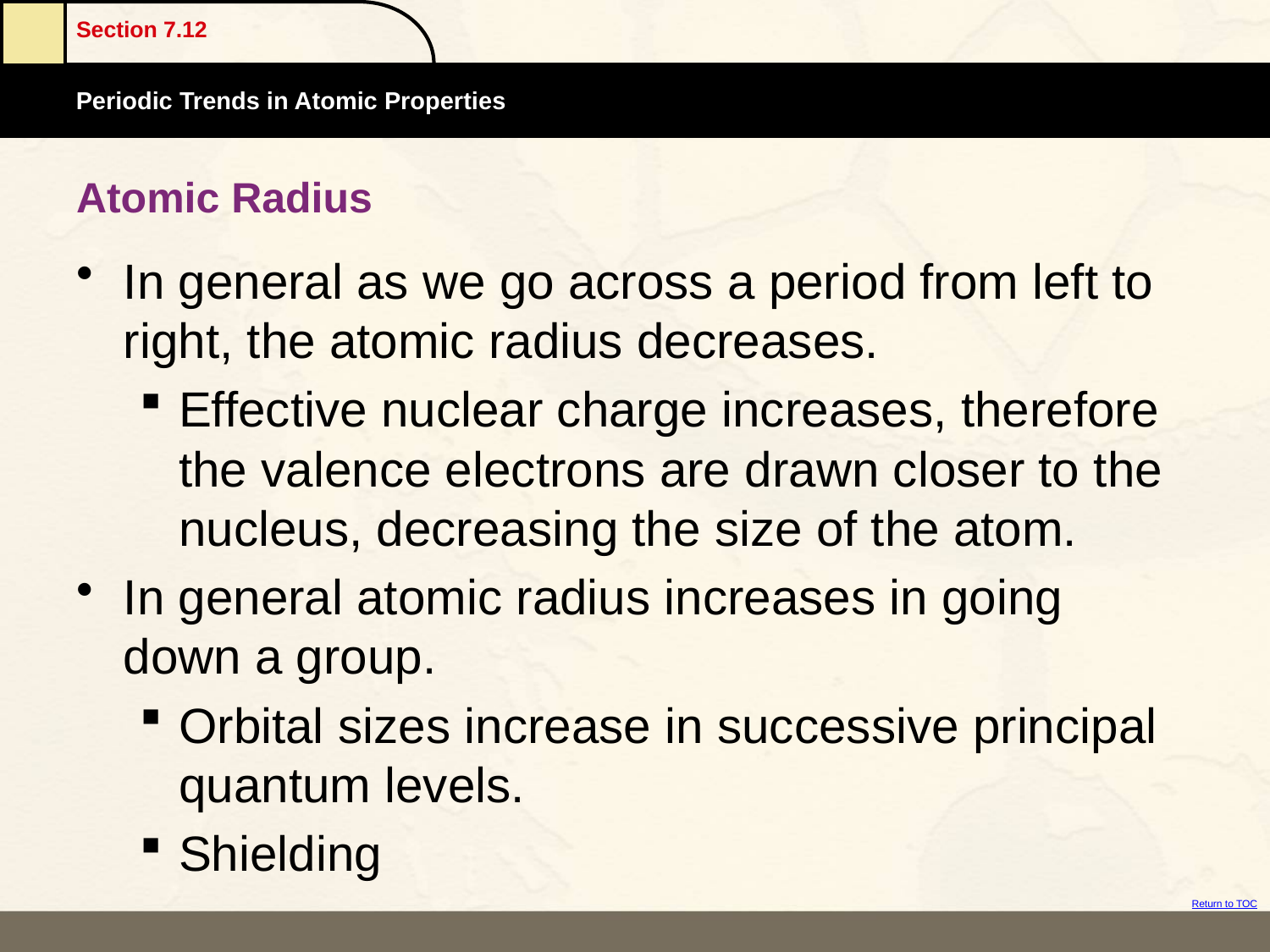

# Atomic Radius
In general as we go across a period from left to right, the atomic radius decreases.
Effective nuclear charge increases, therefore the valence electrons are drawn closer to the nucleus, decreasing the size of the atom.
In general atomic radius increases in going down a group.
Orbital sizes increase in successive principal quantum levels.
Shielding